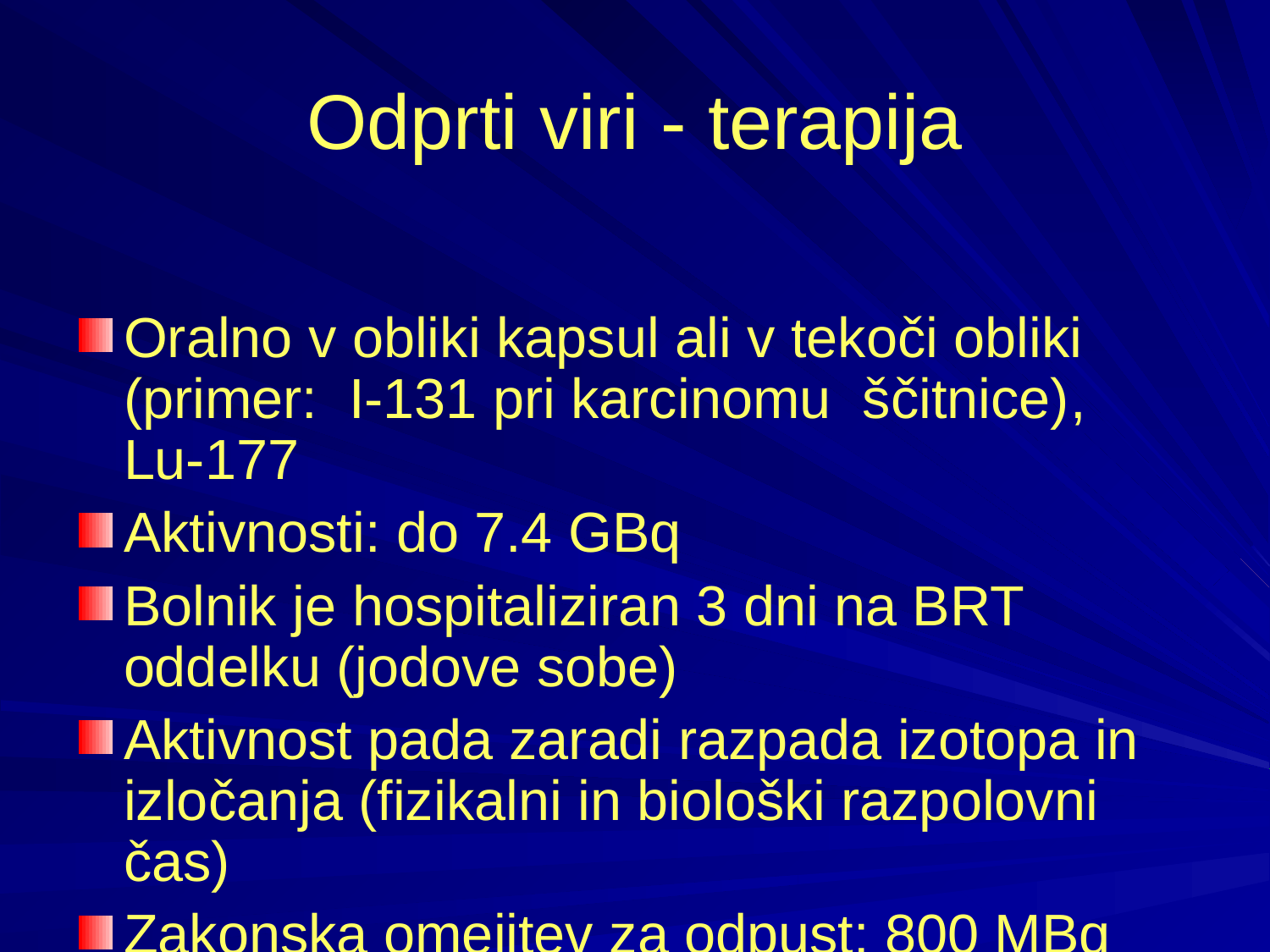

# Odprti viri - terapija

Oralno v obliki kapsul ali v tekoči obliki (primer:  I-131 pri karcinomu  ščitnice)‏, Lu-177
Aktivnosti: do 7.4 GBq
Bolnik je hospitaliziran 3 dni na BRT oddelku (jodove sobe)
Aktivnost pada zaradi razpada izotopa in izločanja (fizikalni in biološki razpolovni čas)
Zakonska omejitev za odpust: 800 MBq preostale aktivnosti (50 µSv/h na razdalji 1m)